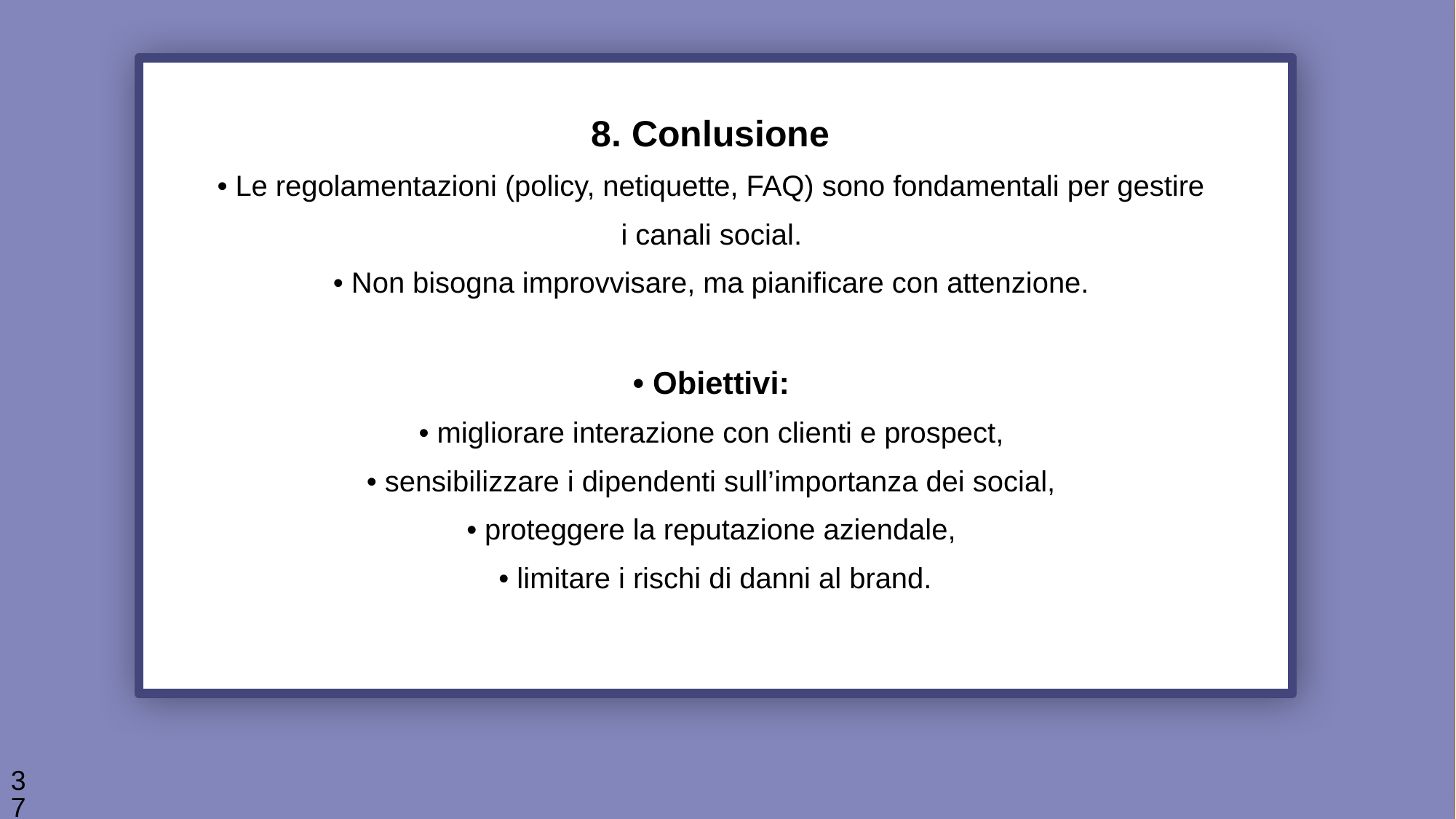

#

8. Conlusione
• Le regolamentazioni (policy, netiquette, FAQ) sono fondamentali per gestire
i canali social.
• Non bisogna improvvisare, ma pianificare con attenzione.

• Obiettivi:
• migliorare interazione con clienti e prospect,
• sensibilizzare i dipendenti sull’importanza dei social,
• proteggere la reputazione aziendale,
• limitare i rischi di danni al brand.
ndard negli anni successivi.
Oggi si ritorna a un approccio più integrato, dove il modello migliore dipende dal contesto storico.
37